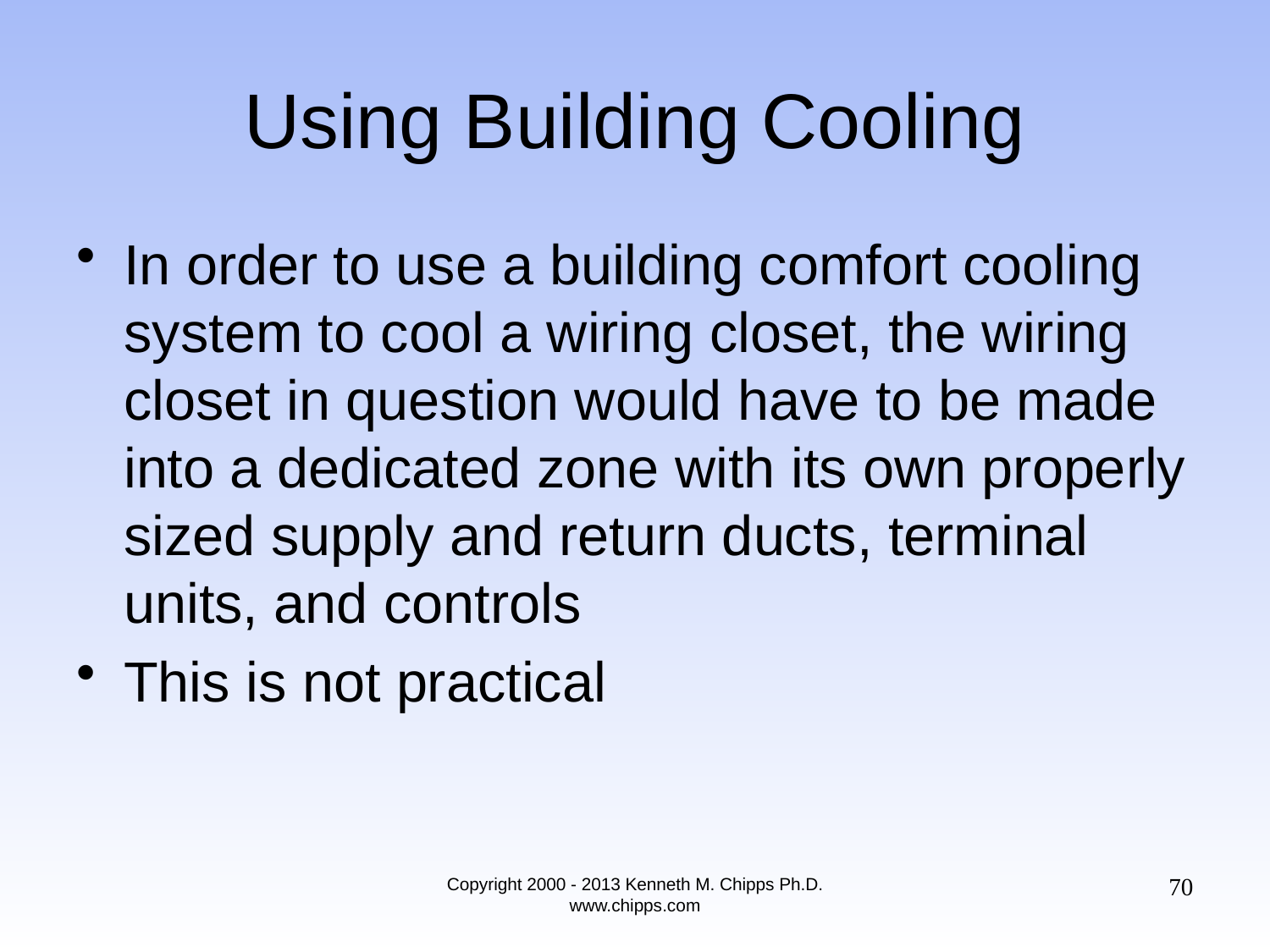

# Using Building Cooling
In order to use a building comfort cooling system to cool a wiring closet, the wiring closet in question would have to be made into a dedicated zone with its own properly sized supply and return ducts, terminal units, and controls
This is not practical
70
Copyright 2000 - 2013 Kenneth M. Chipps Ph.D. www.chipps.com